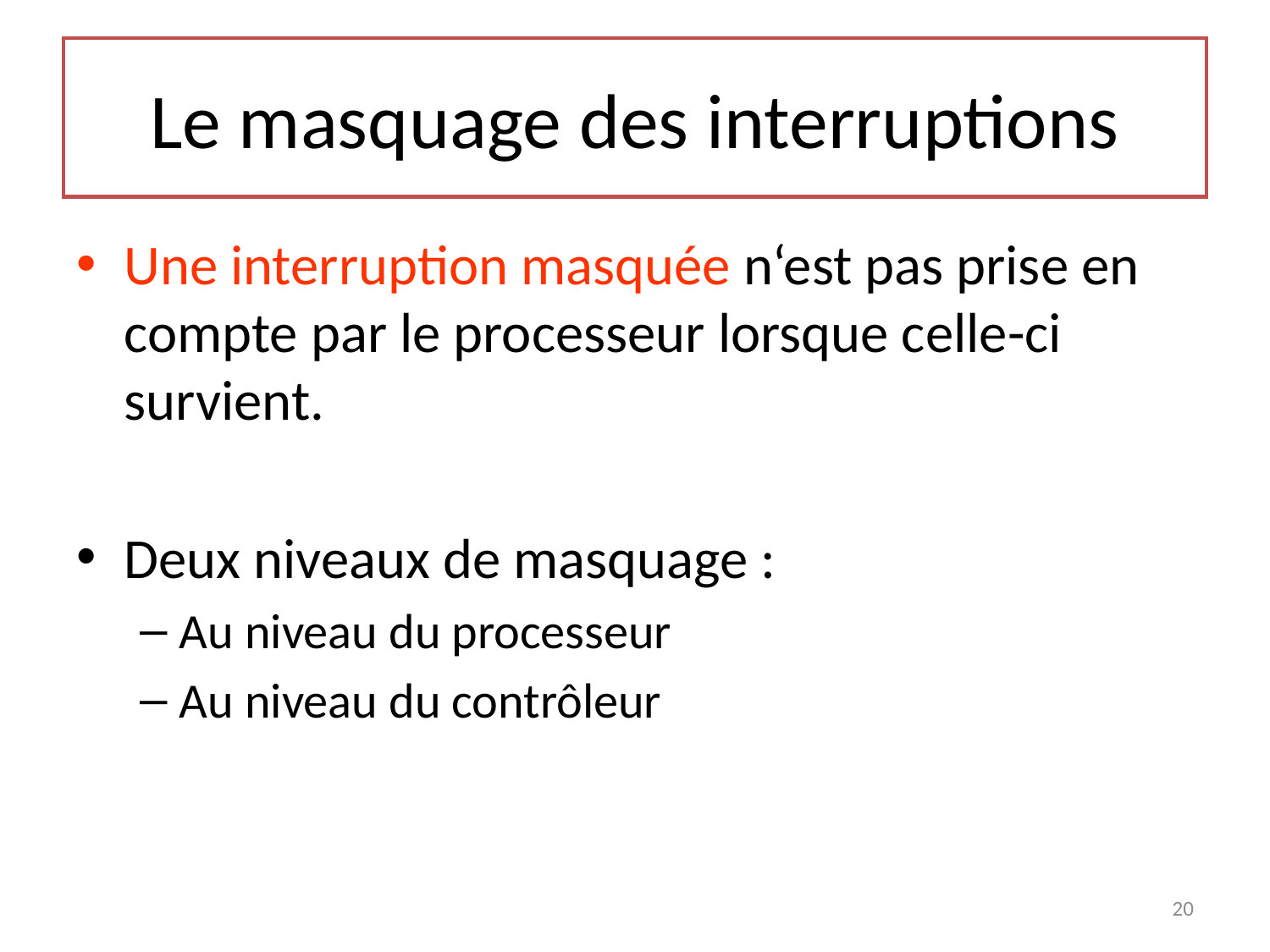

# Le masquage des interruptions
Une interruption masquée n‘est pas prise en compte par le processeur lorsque celle-ci survient.

Deux niveaux de masquage :
Au niveau du processeur
Au niveau du contrôleur
20